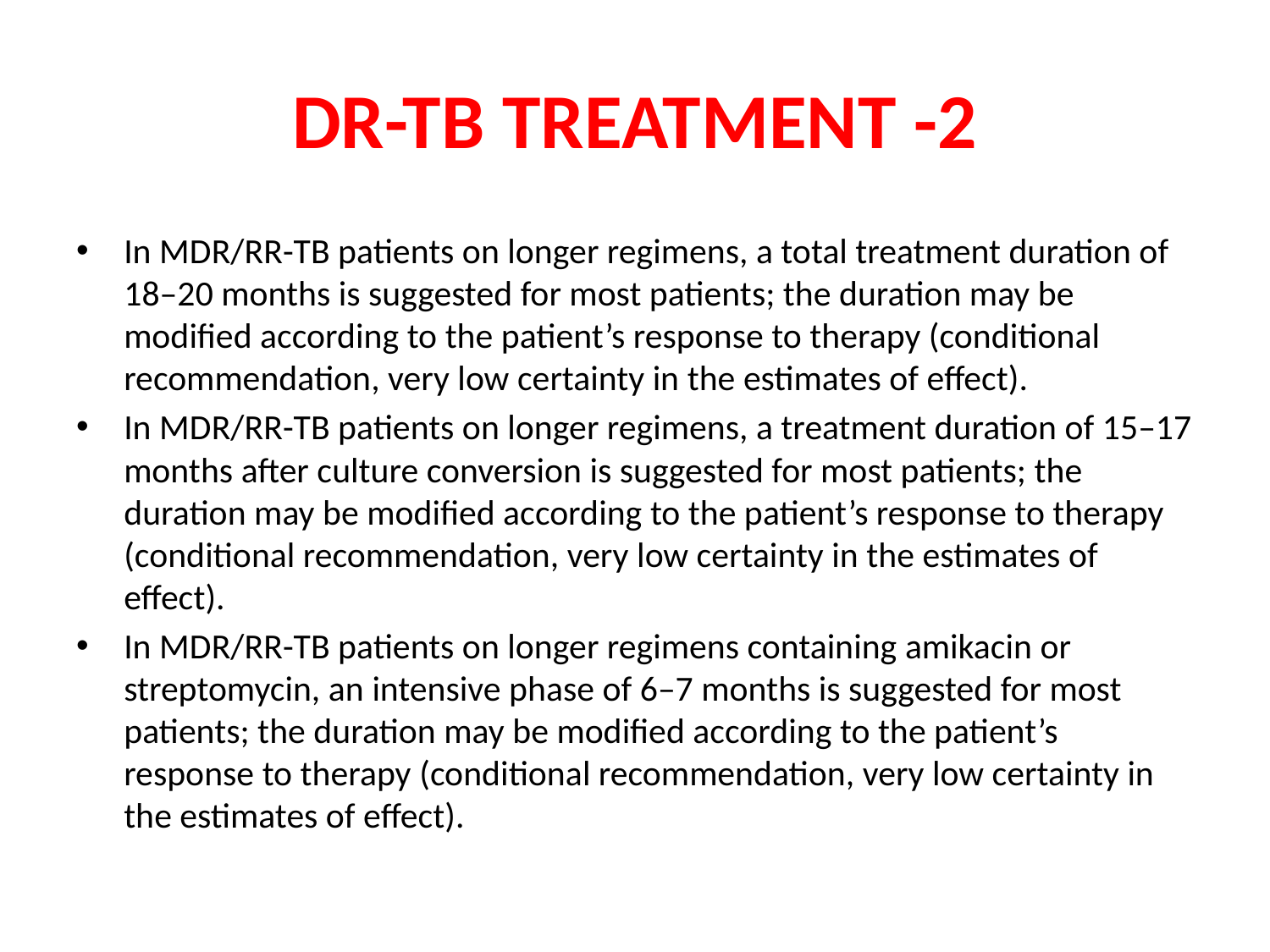

# DR-TB TREATMENT -2
In MDR/RR-TB patients on longer regimens, a total treatment duration of 18–20 months is suggested for most patients; the duration may be modified according to the patient’s response to therapy (conditional recommendation, very low certainty in the estimates of effect).
In MDR/RR-TB patients on longer regimens, a treatment duration of 15–17 months after culture conversion is suggested for most patients; the duration may be modified according to the patient’s response to therapy (conditional recommendation, very low certainty in the estimates of effect).
In MDR/RR-TB patients on longer regimens containing amikacin or streptomycin, an intensive phase of 6–7 months is suggested for most patients; the duration may be modified according to the patient’s response to therapy (conditional recommendation, very low certainty in the estimates of effect).